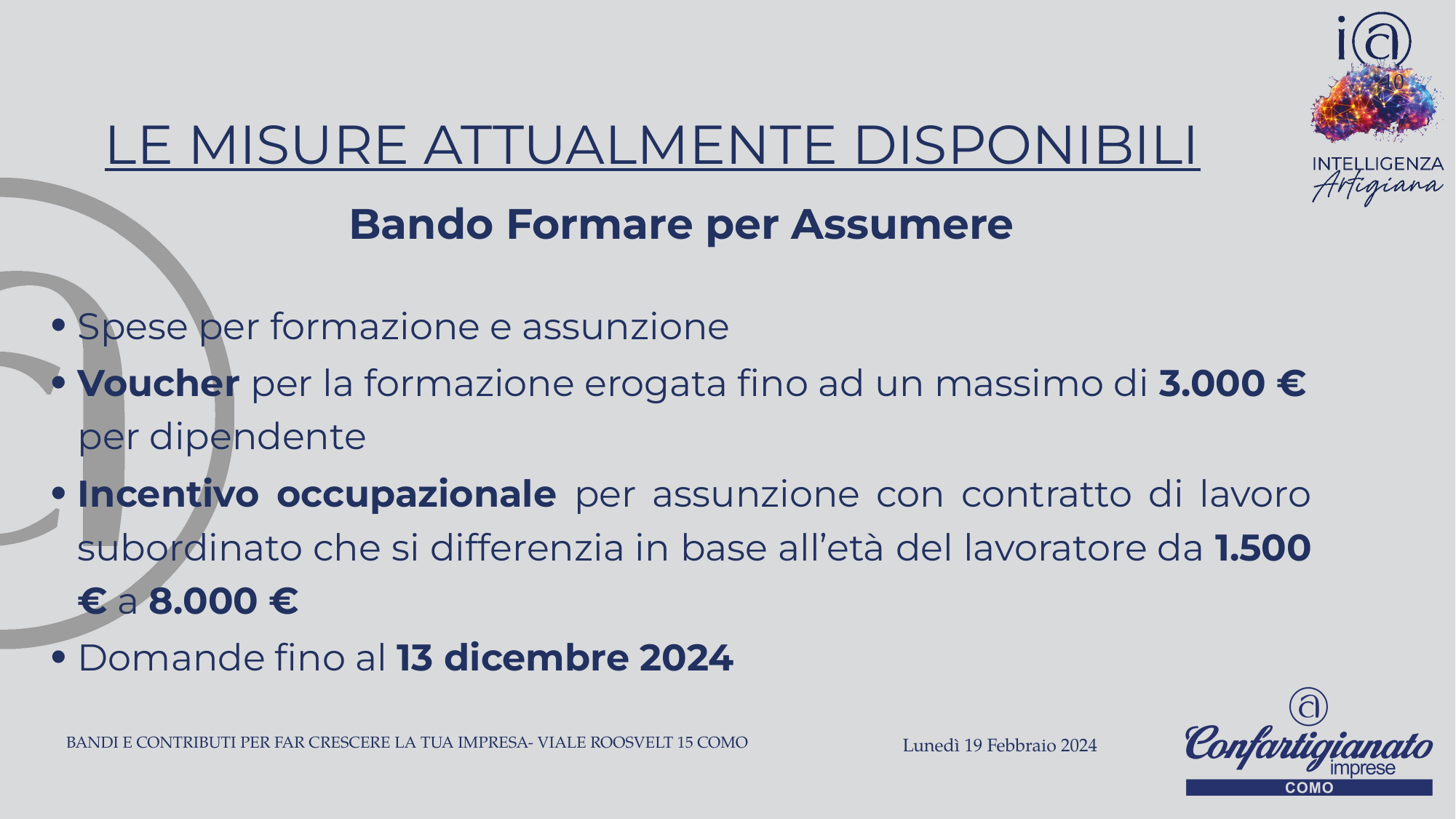

# LE MISURE ATTUALMENTE DISPONIBILI
10
Bando Formare per Assumere

Spese per formazione e assunzione
Voucher per la formazione erogata fino ad un massimo di 3.000 € per dipendente
Incentivo occupazionale per assunzione con contratto di lavoro subordinato che si differenzia in base all’età del lavoratore da 1.500 € a 8.000 €
Domande fino al 13 dicembre 2024

BANDI E CONTRIBUTI PER FAR CRESCERE LA TUA IMPRESA- VIALE ROOSVELT 15 COMO
Lunedì 19 Febbraio 2024